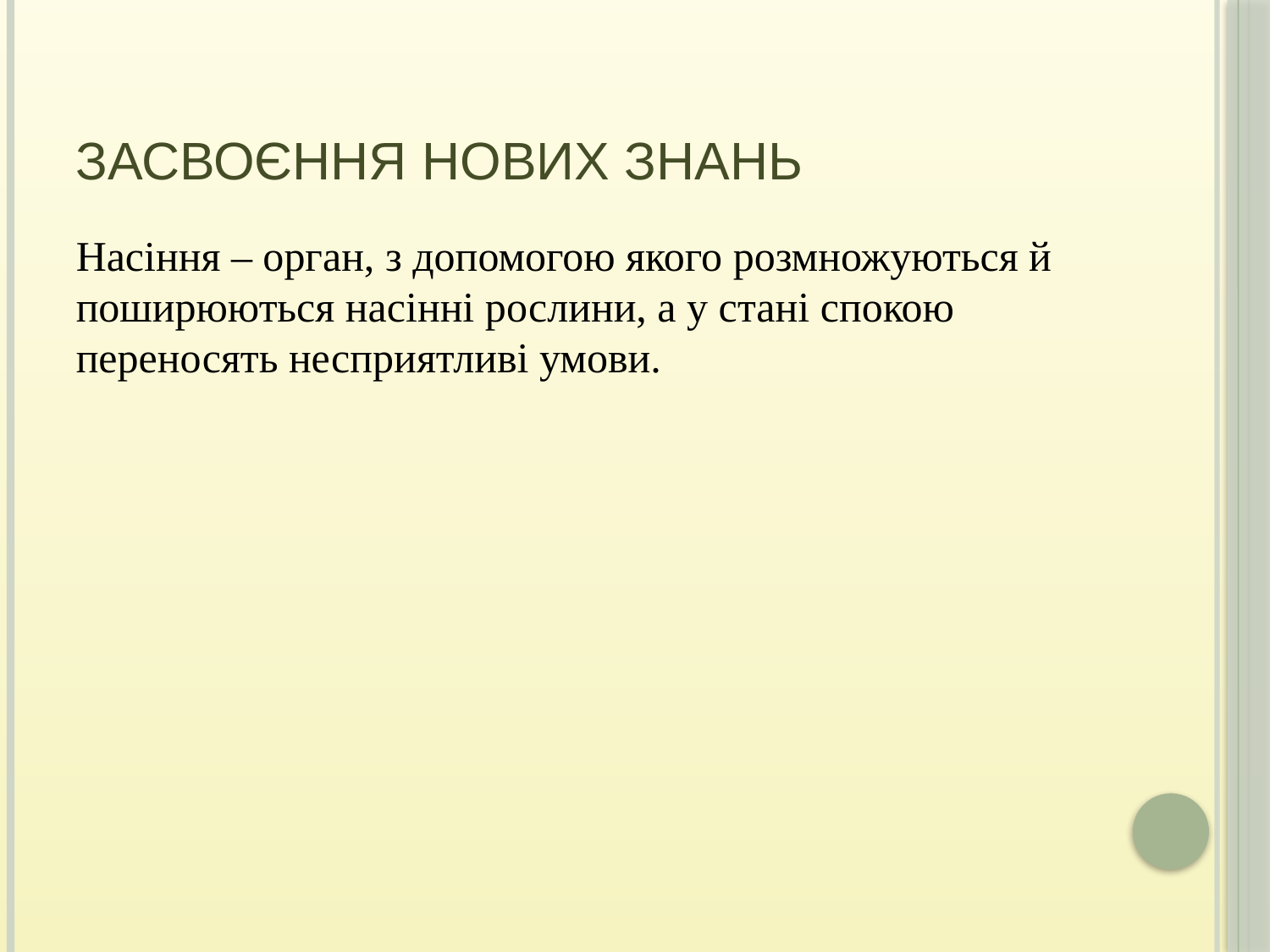

# Засвоєння нових знань
Насіння – орган, з допомогою якого розмножуються й поширюються насінні рослини, а у стані спокою переносять несприятливі умови.